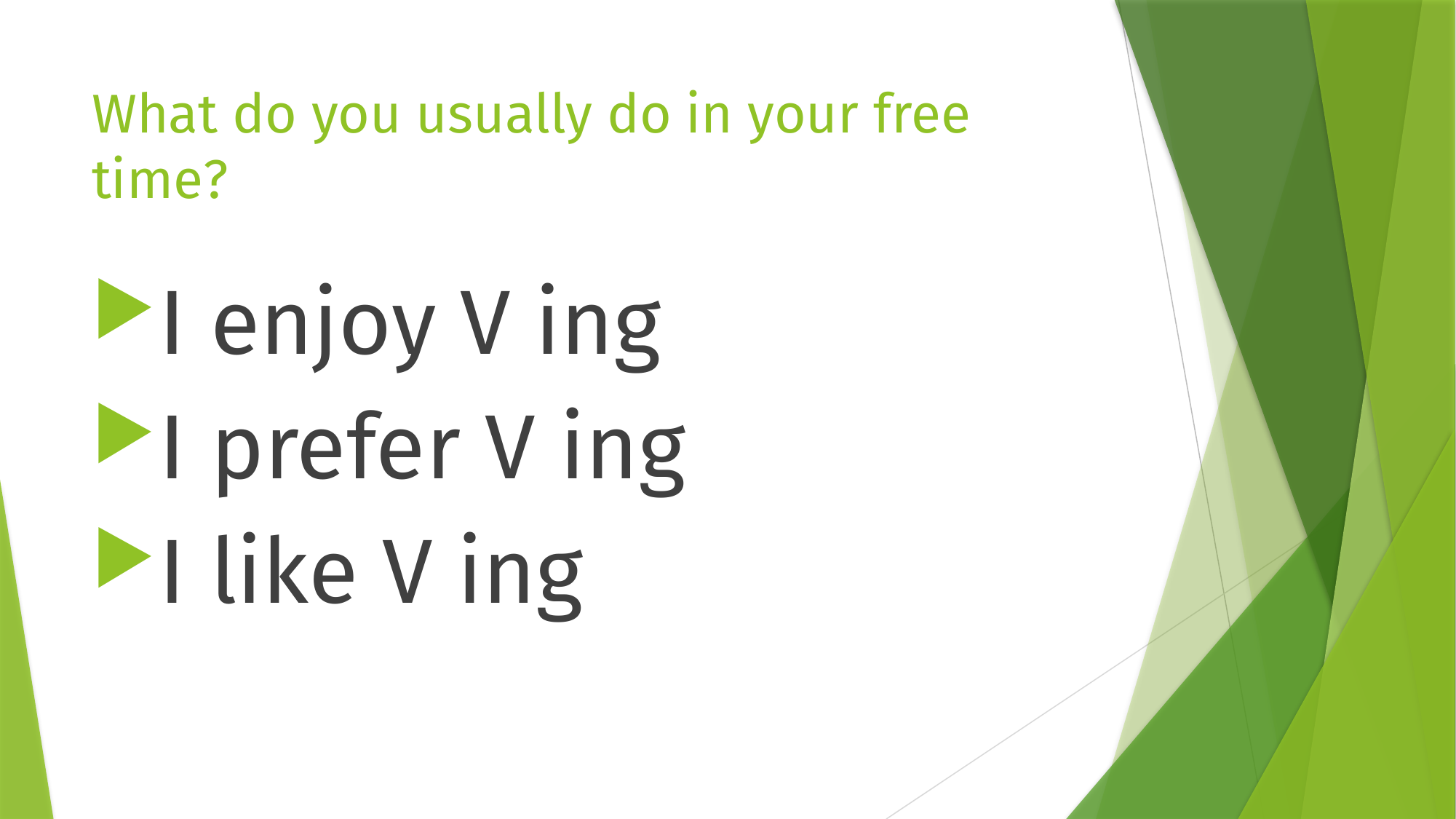

# What do you usually do in your free time?
I enjoy V ing
I prefer V ing
I like V ing